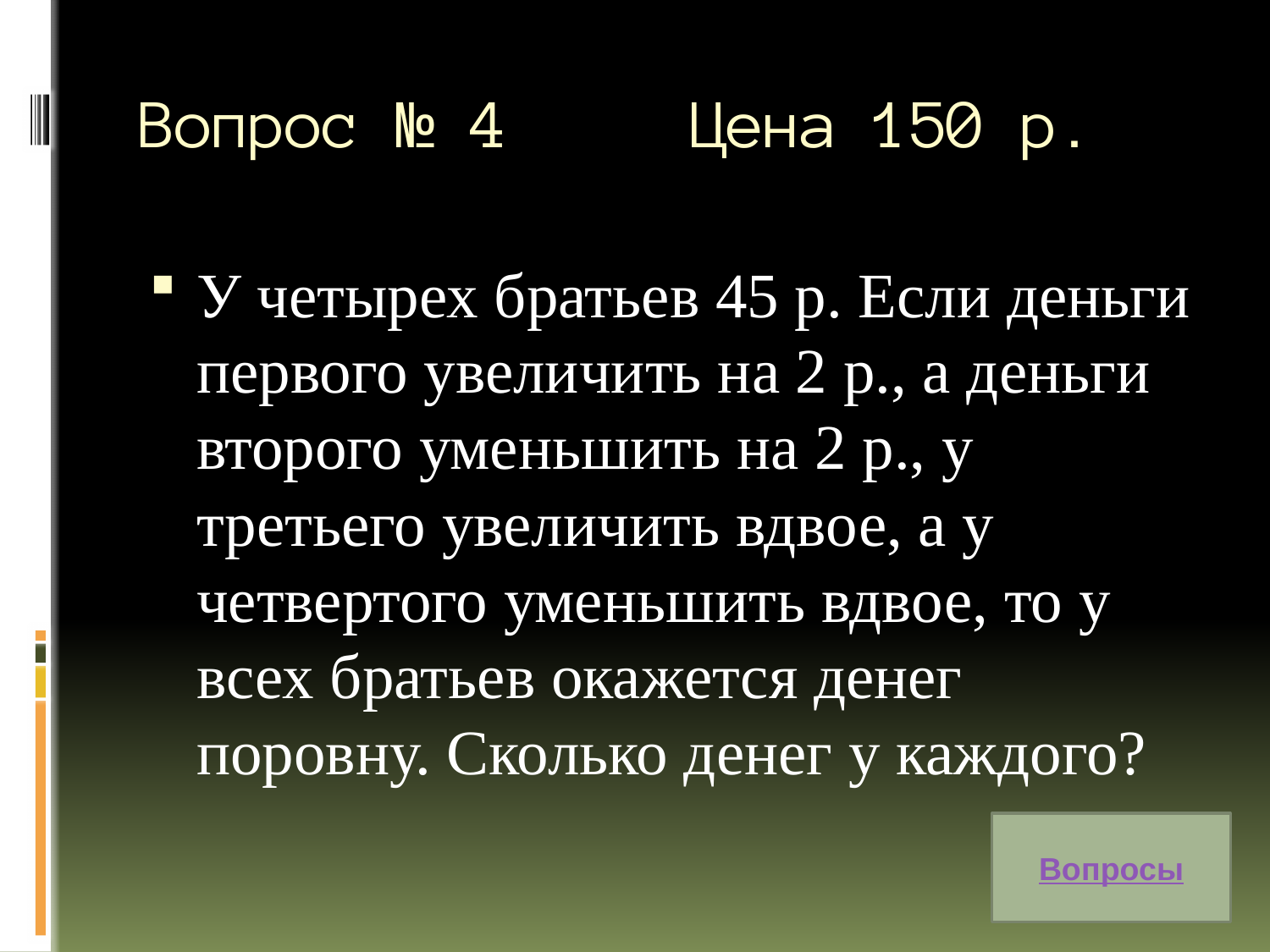

# Вопрос № 4     Цена 150 р.
У четырех братьев 45 р. Если деньги первого увеличить на 2 р., а деньги второго уменьшить на 2 р., у третьего увеличить вдвое, а у четвертого уменьшить вдвое, то у всех братьев окажется денег поровну. Сколько денег у каждого?
Вопросы